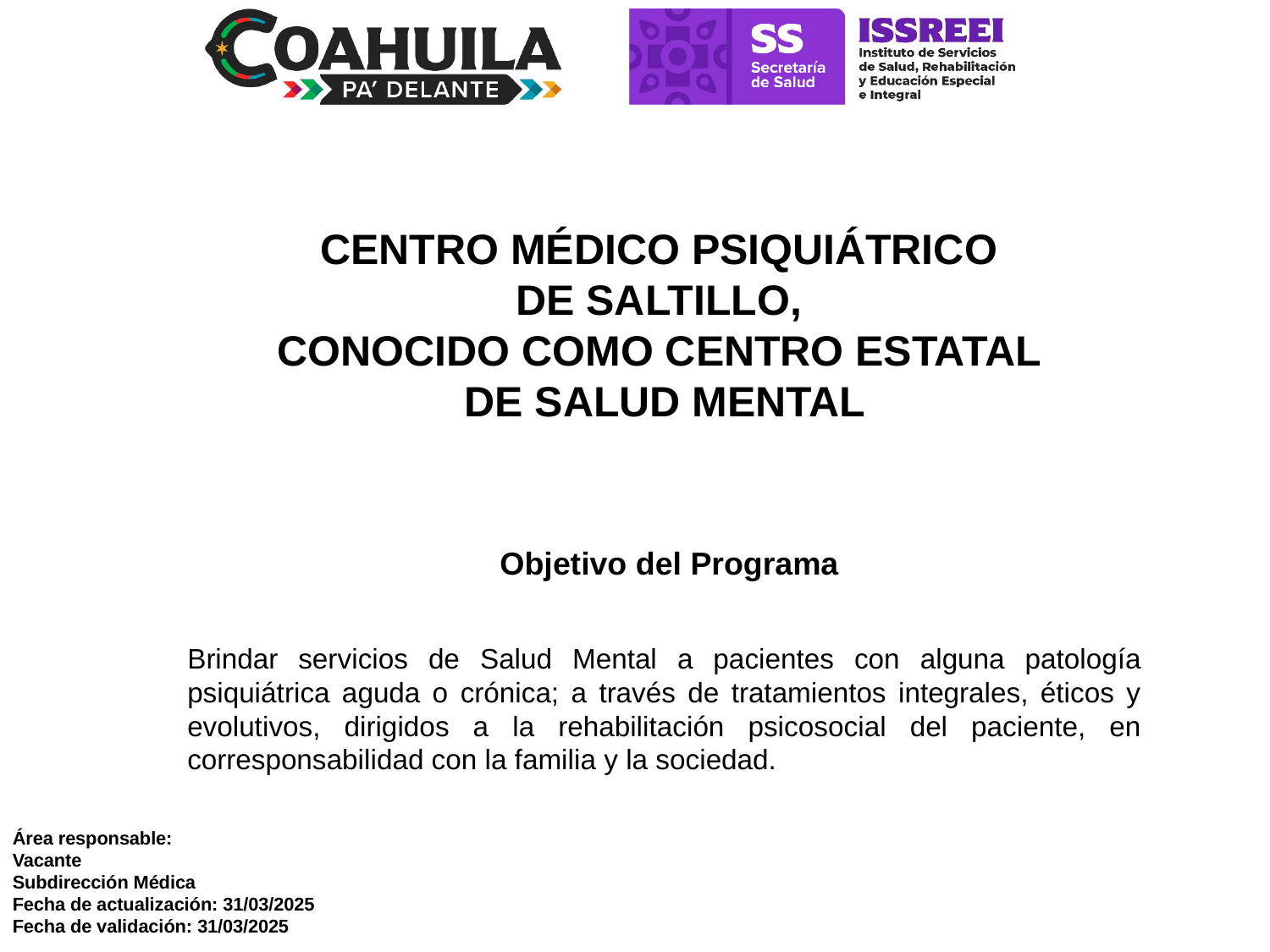

CENTRO MÉDICO PSIQUIÁTRICO
DE SALTILLO,
CONOCIDO COMO CENTRO ESTATAL
DE SALUD MENTAL

 Objetivo del Programa

Brindar servicios de Salud Mental a pacientes con alguna patología psiquiátrica aguda o crónica; a través de tratamientos integrales, éticos y evolutivos, dirigidos a la rehabilitación psicosocial del paciente, en corresponsabilidad con la familia y la sociedad.